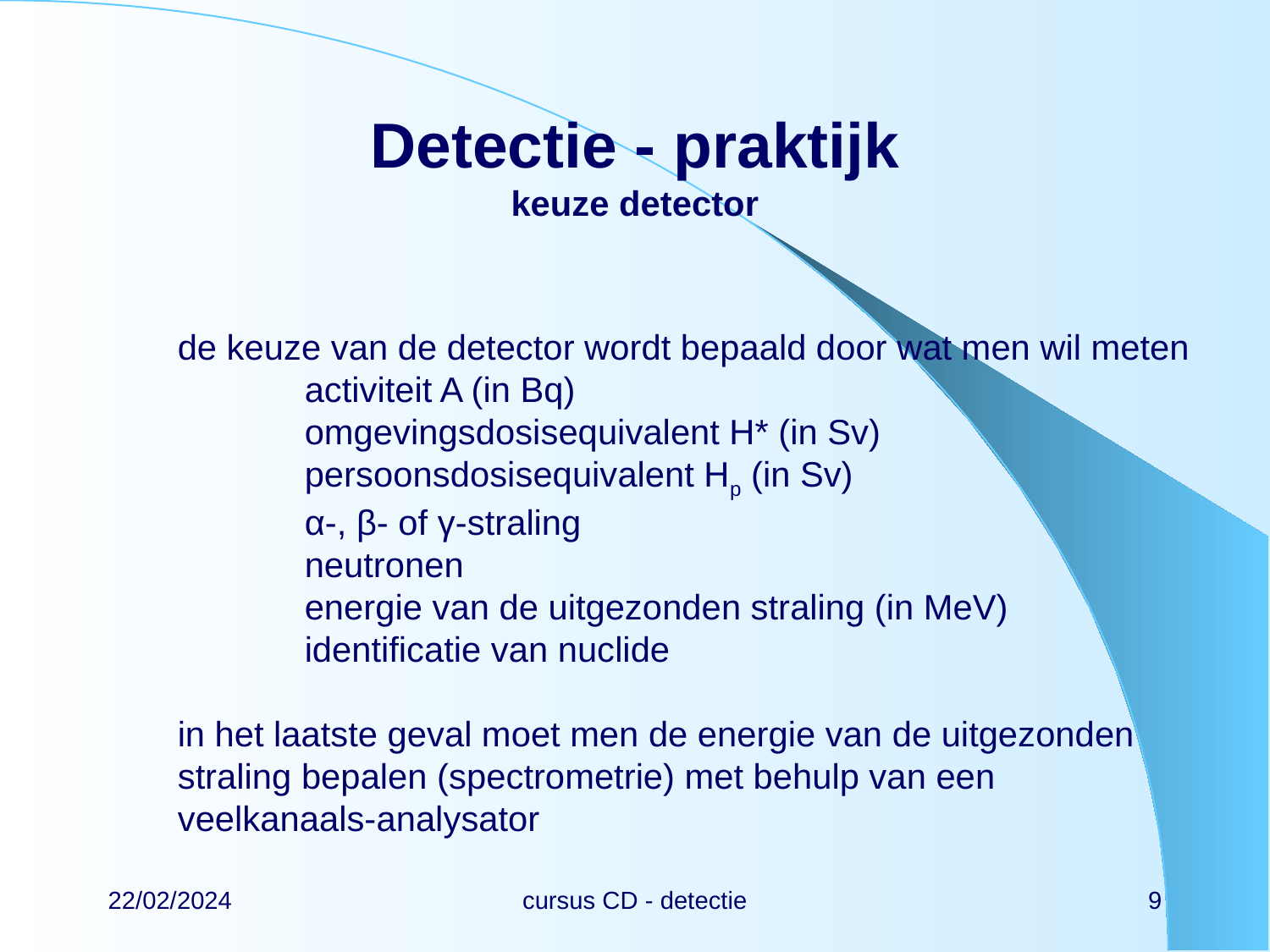

# Detectie - praktijk keuze detector

de keuze van de detector wordt bepaald door wat men wil meten
	activiteit A (in Bq)
	omgevingsdosisequivalent H* (in Sv)
	persoonsdosisequivalent Hp (in Sv)
	α-, β- of γ-straling
	neutronen
	energie van de uitgezonden straling (in MeV)
	identificatie van nuclide

in het laatste geval moet men de energie van de uitgezonden straling bepalen (spectrometrie) met behulp van een veelkanaals-analysator
22/02/2024
cursus CD - detectie
9